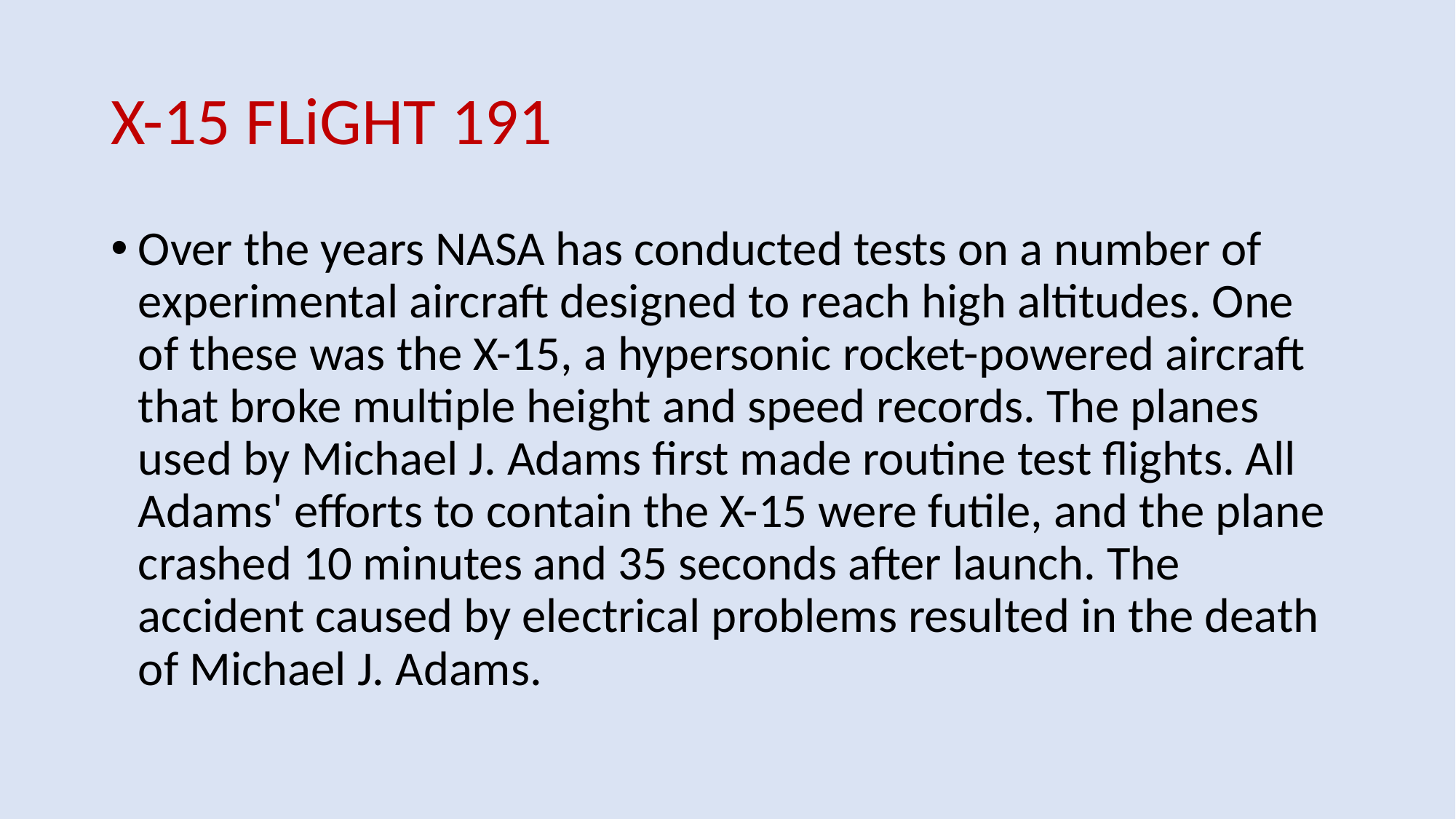

# X-15 FLiGHT 191
Over the years NASA has conducted tests on a number of experimental aircraft designed to reach high altitudes. One of these was the X-15, a hypersonic rocket-powered aircraft that broke multiple height and speed records. The planes used by Michael J. Adams first made routine test flights. All Adams' efforts to contain the X-15 were futile, and the plane crashed 10 minutes and 35 seconds after launch. The accident caused by electrical problems resulted in the death of Michael J. Adams.